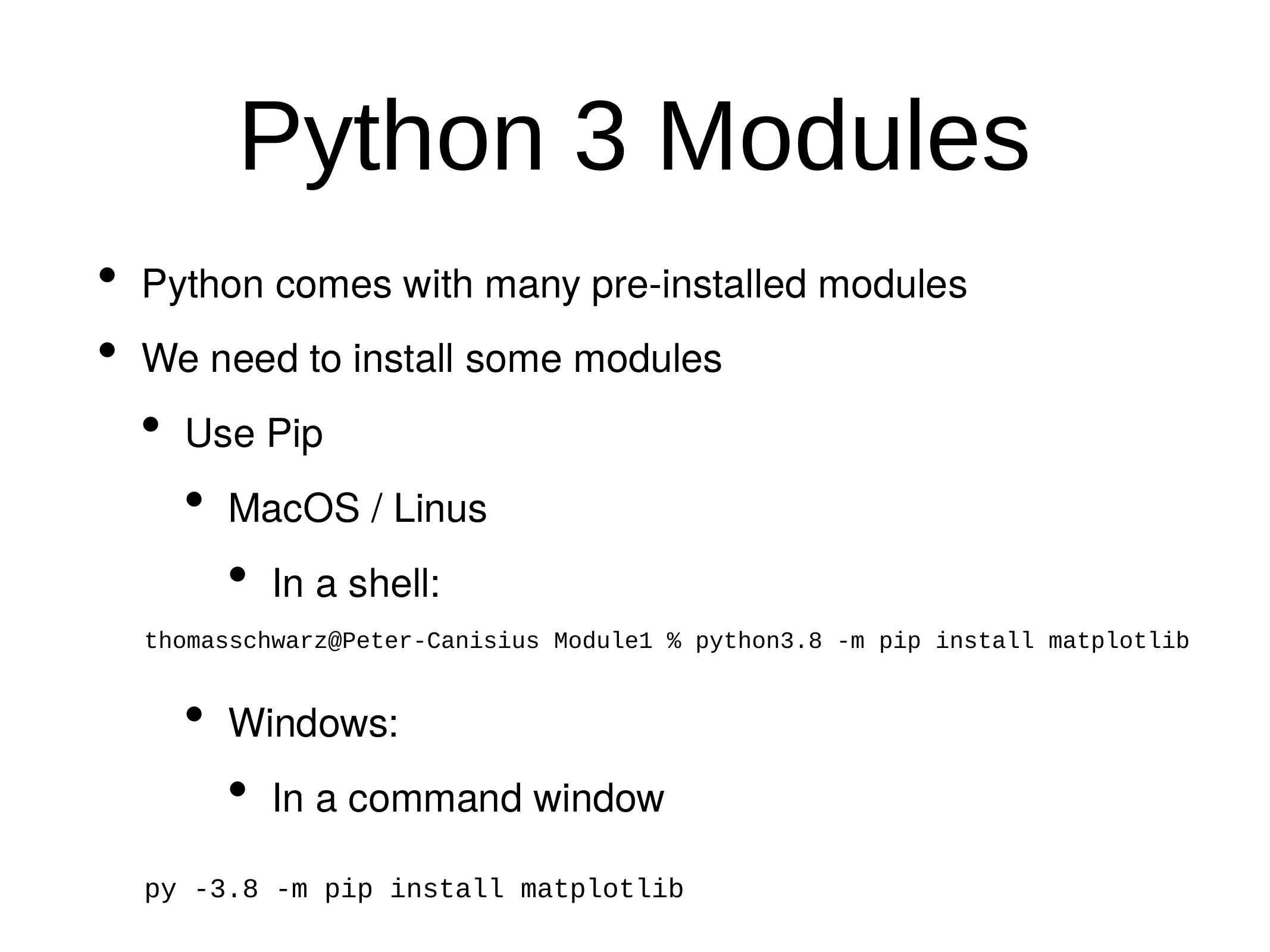

# Python 3 Modules
Python comes with many pre-installed modules
We need to install some modules
Use Pip
MacOS / Linus
In a shell:

Windows:
In a command window
thomasschwarz@Peter-Canisius Module1 % python3.8 -m pip install matplotlib
py -3.8 -m pip install matplotlib